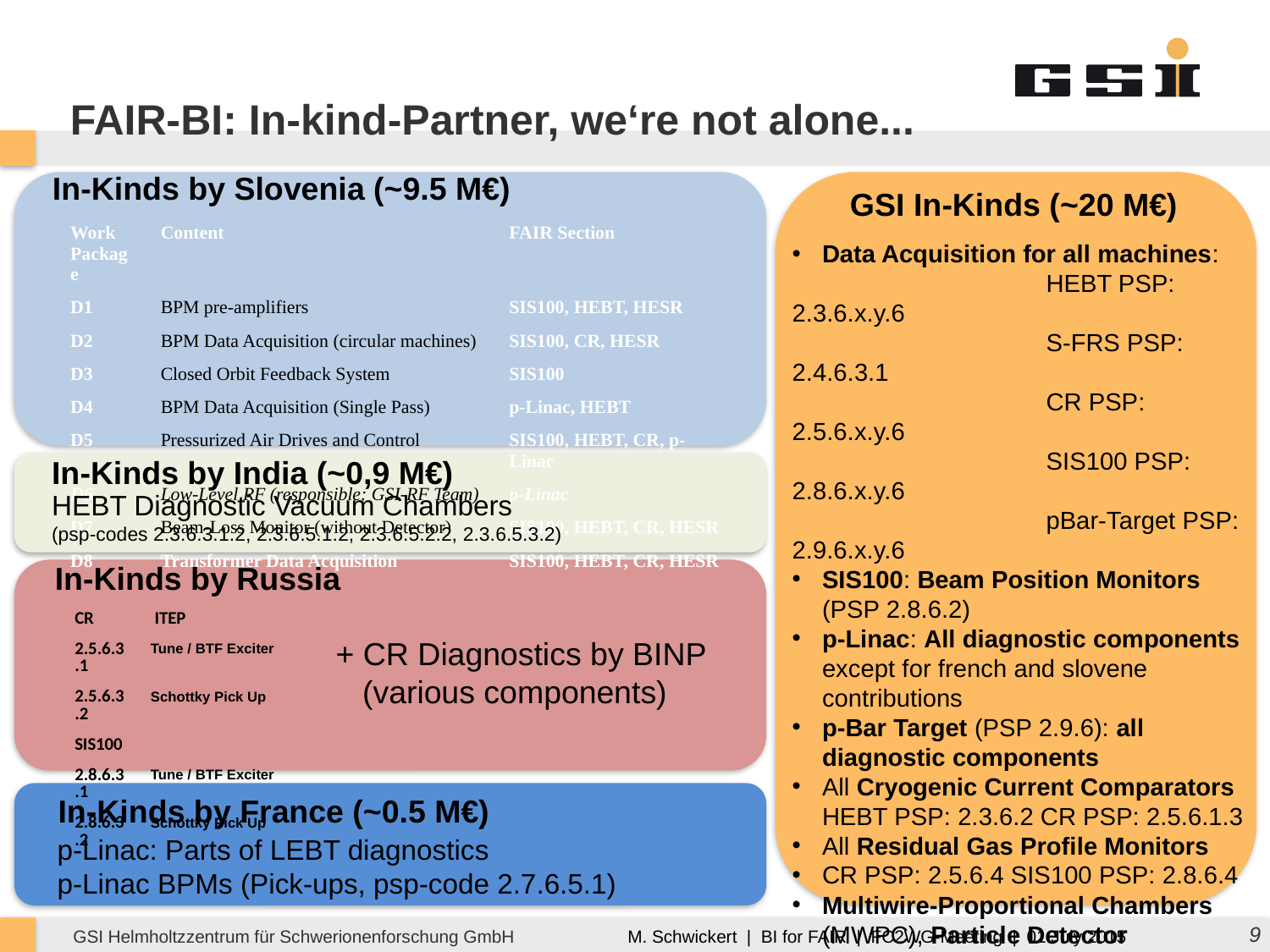

FAIR-BI: In-kind-Partner, we‘re not alone...
In-Kinds by Slovenia (~9.5 M€)

GSI In-Kinds (~20 M€)
| Work Package | Content | FAIR Section |
| --- | --- | --- |
| D1 | BPM pre-amplifiers | SIS100, HEBT, HESR |
| D2 | BPM Data Acquisition (circular machines) | SIS100, CR, HESR |
| D3 | Closed Orbit Feedback System | SIS100 |
| D4 | BPM Data Acquisition (Single Pass) | p-Linac, HEBT |
| D5 | Pressurized Air Drives and Control | SIS100, HEBT, CR, p-Linac |
| D6 | Low-Level RF (responsible: GSI-RF Team) | p-Linac |
| D7 | Beam-Loss Monitor (without Detector) | SIS100, HEBT, CR, HESR |
| D8 | Transformer Data Acquisition | SIS100, HEBT, CR, HESR |
Data Acquisition for all machines:
		HEBT PSP: 2.3.6.x.y.6
		S-FRS PSP: 2.4.6.3.1
		CR PSP: 2.5.6.x.y.6
		SIS100 PSP: 2.8.6.x.y.6
		pBar-Target PSP: 2.9.6.x.y.6
SIS100: Beam Position Monitors (PSP 2.8.6.2)
p-Linac: All diagnostic components except for french and slovene contributions
p-Bar Target (PSP 2.9.6): all diagnostic components
All Cryogenic Current Comparators HEBT PSP: 2.3.6.2 CR PSP: 2.5.6.1.3
All Residual Gas Profile Monitors
CR PSP: 2.5.6.4 SIS100 PSP: 2.8.6.4
Multiwire-Proportional Chambers (MWPC), Particle Detector Combinations (PDC) of HEBT (MWPC PSP: 2.3.6.5.3 PDC PSP: 2.3.6.3)
In-Kinds by India (~0,9 M€)

HEBT Diagnostic Vacuum Chambers
(psp-codes 2.3.6.3.1.2, 2.3.6.5.1.2, 2.3.6.5.2.2, 2.3.6.5.3.2)
In-Kinds by Russia

| CR | ITEP |
| --- | --- |
| 2.5.6.3.1 | Tune / BTF Exciter |
| 2.5.6.3.2 | Schottky Pick Up |
| SIS100 |  |
| 2.8.6.3.1 | Tune / BTF Exciter |
| 2.8.6.3.2 | Schottky Pick Up |
+ CR Diagnostics by BINP
   (various components)

In-Kinds by France (~0.5 M€)
p-Linac: Parts of LEBT diagnostics
p-Linac BPMs (Pick-ups, psp-code 2.7.6.5.1)
9
M. Schwickert  |  BI for FAIR  |  FC2WG-Meeting  |  01 July 2015